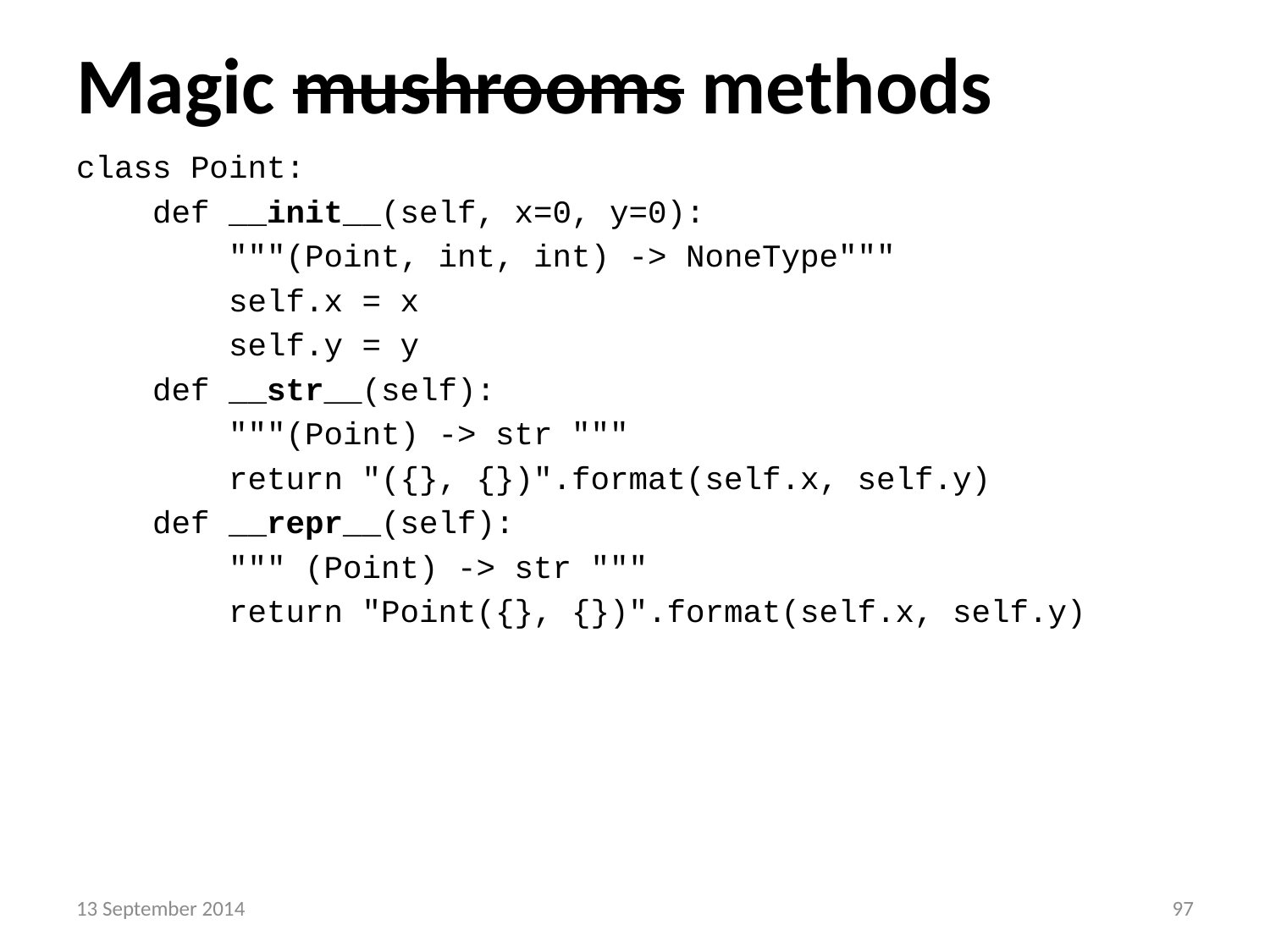

# Magic mushrooms methods
class Point:
    def __init__(self, x=0, y=0):
        """(Point, int, int) -> NoneType"""
        self.x = x
        self.y = y
    def __str__(self):
        """(Point) -> str """
        return "({}, {})".format(self.x, self.y)
    def __repr__(self):
        """ (Point) -> str """
        return "Point({}, {})".format(self.x, self.y)

13 September 2014
97